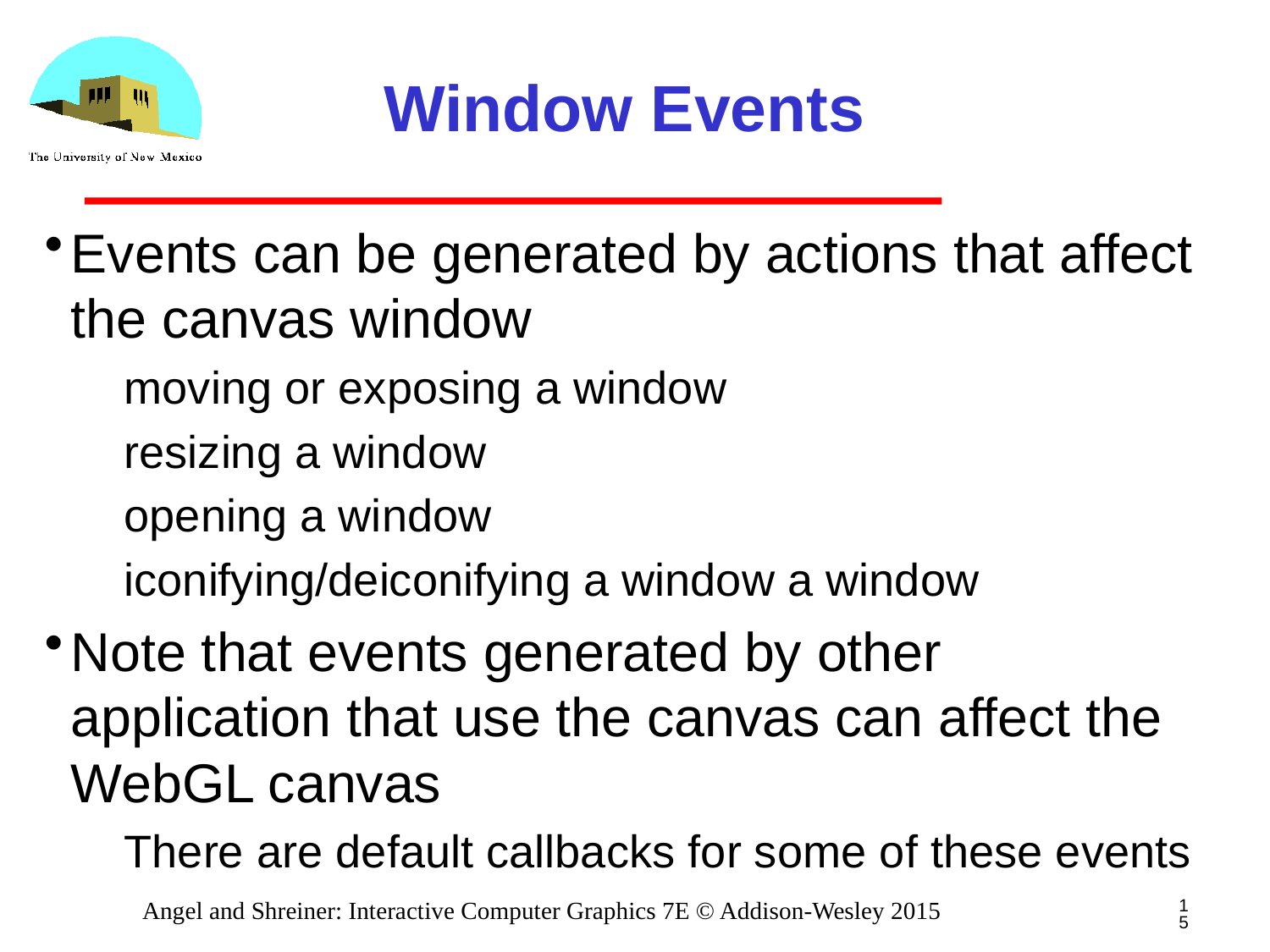

# Window Events
Events can be generated by actions that affect the canvas window
moving or exposing a window
resizing a window
opening a window
iconifying/deiconifying a window a window
Note that events generated by other application that use the canvas can affect the WebGL canvas
There are default callbacks for some of these events
15
Angel and Shreiner: Interactive Computer Graphics 7E © Addison-Wesley 2015